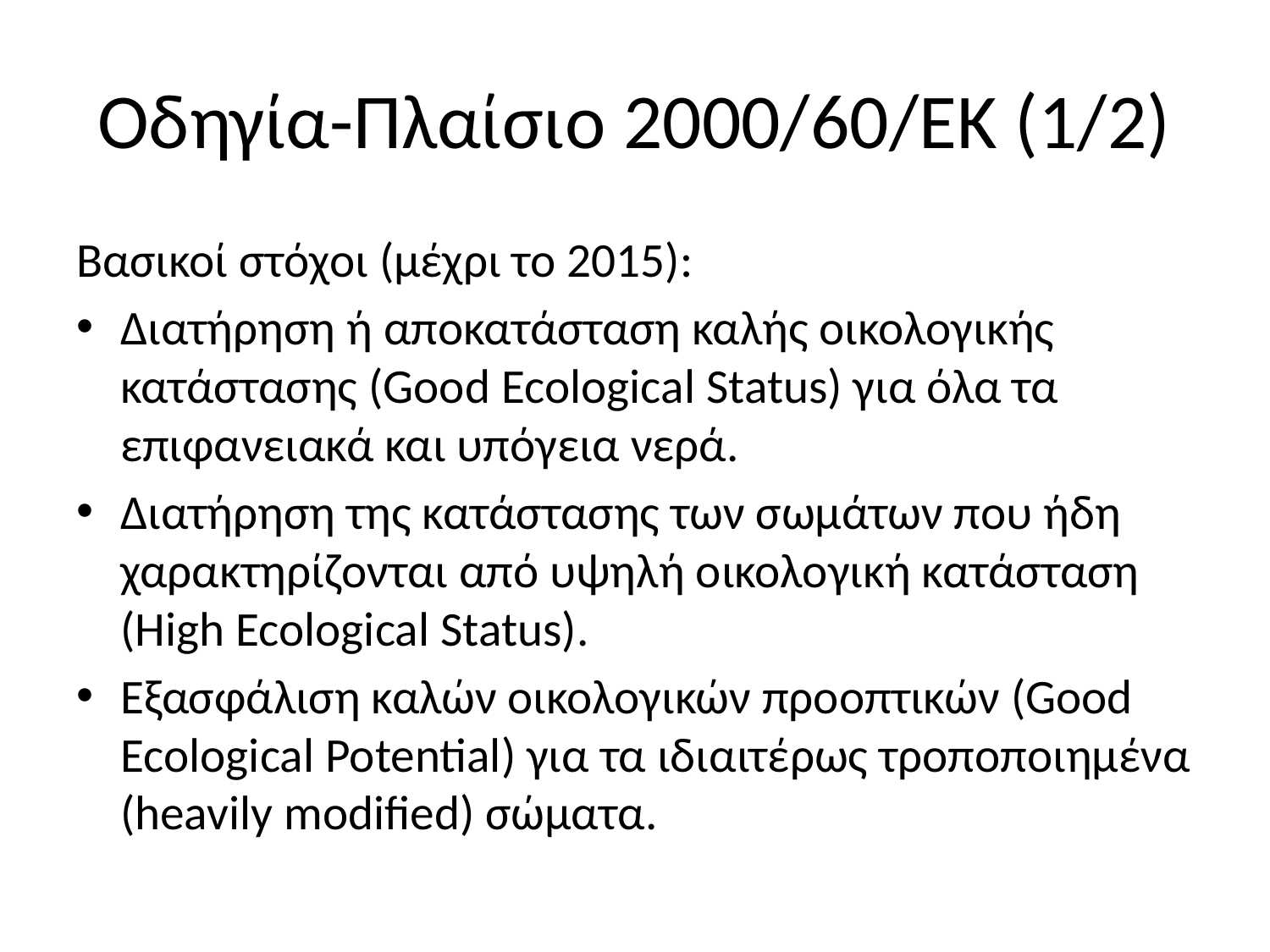

# Οδηγία-Πλαίσιο 2000/60/ΕΚ (1/2)
Βασικοί στόχοι (μέχρι το 2015):
Διατήρηση ή αποκατάσταση καλής οικολογικής κατάστασης (Good Ecological Status) για όλα τα επιφανειακά και υπόγεια νερά.
Διατήρηση της κατάστασης των σωμάτων που ήδη χαρακτηρίζονται από υψηλή οικολογική κατάσταση (High Ecological Status).
Εξασφάλιση καλών οικολογικών προοπτικών (Good Ecological Potential) για τα ιδιαιτέρως τροποποιημένα (heavily modified) σώματα.